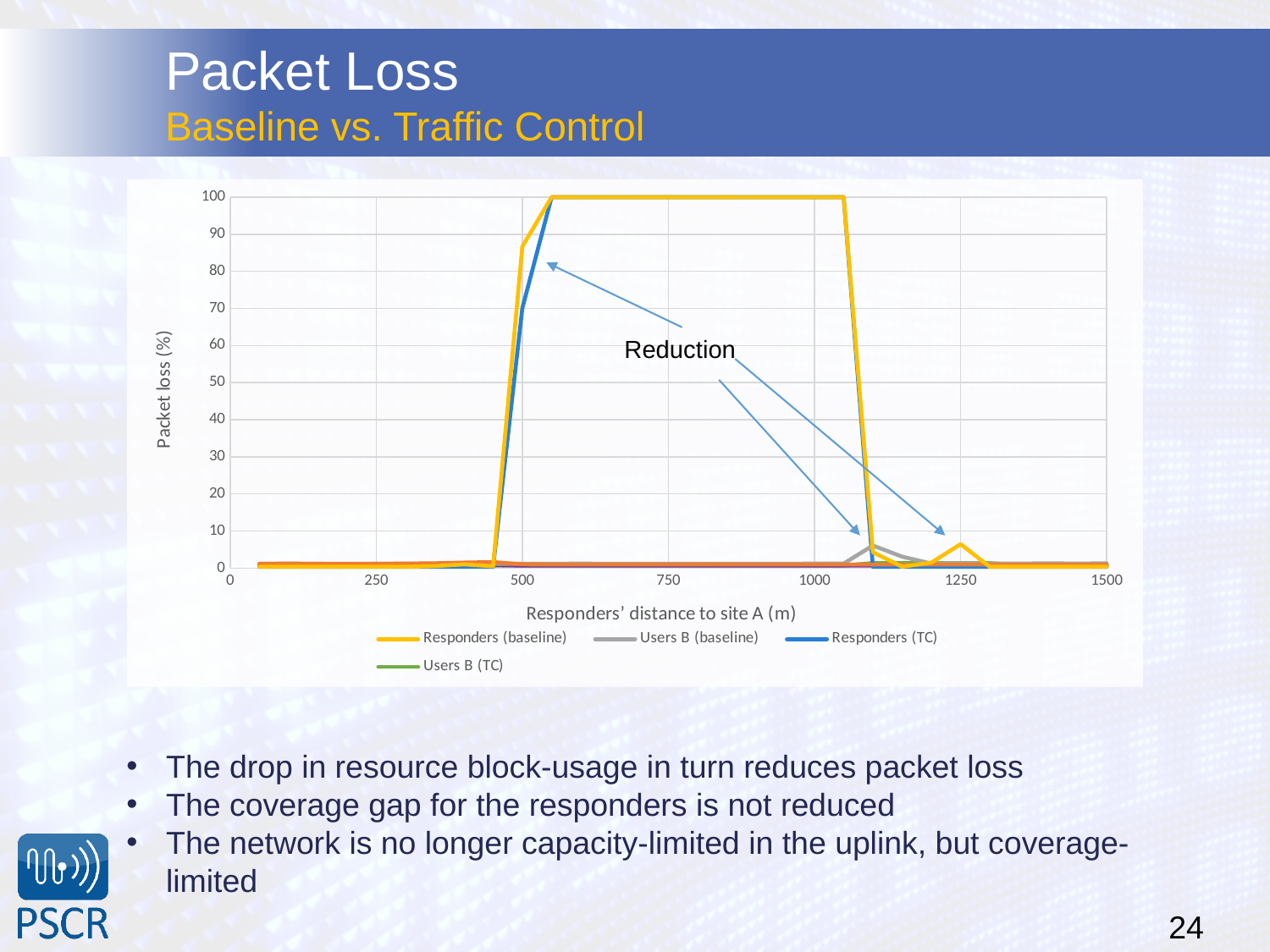

# Packet Loss Baseline vs. Traffic Control

### Chart

| Category |  | Users A (base) |  | Responders (TC) | Users A (TC) | Users B (TC) |
|---|---|---|---|---|---|---|
Reduction
The drop in resource block-usage in turn reduces packet loss
The coverage gap for the responders is not reduced
The network is no longer capacity-limited in the uplink, but coverage-limited